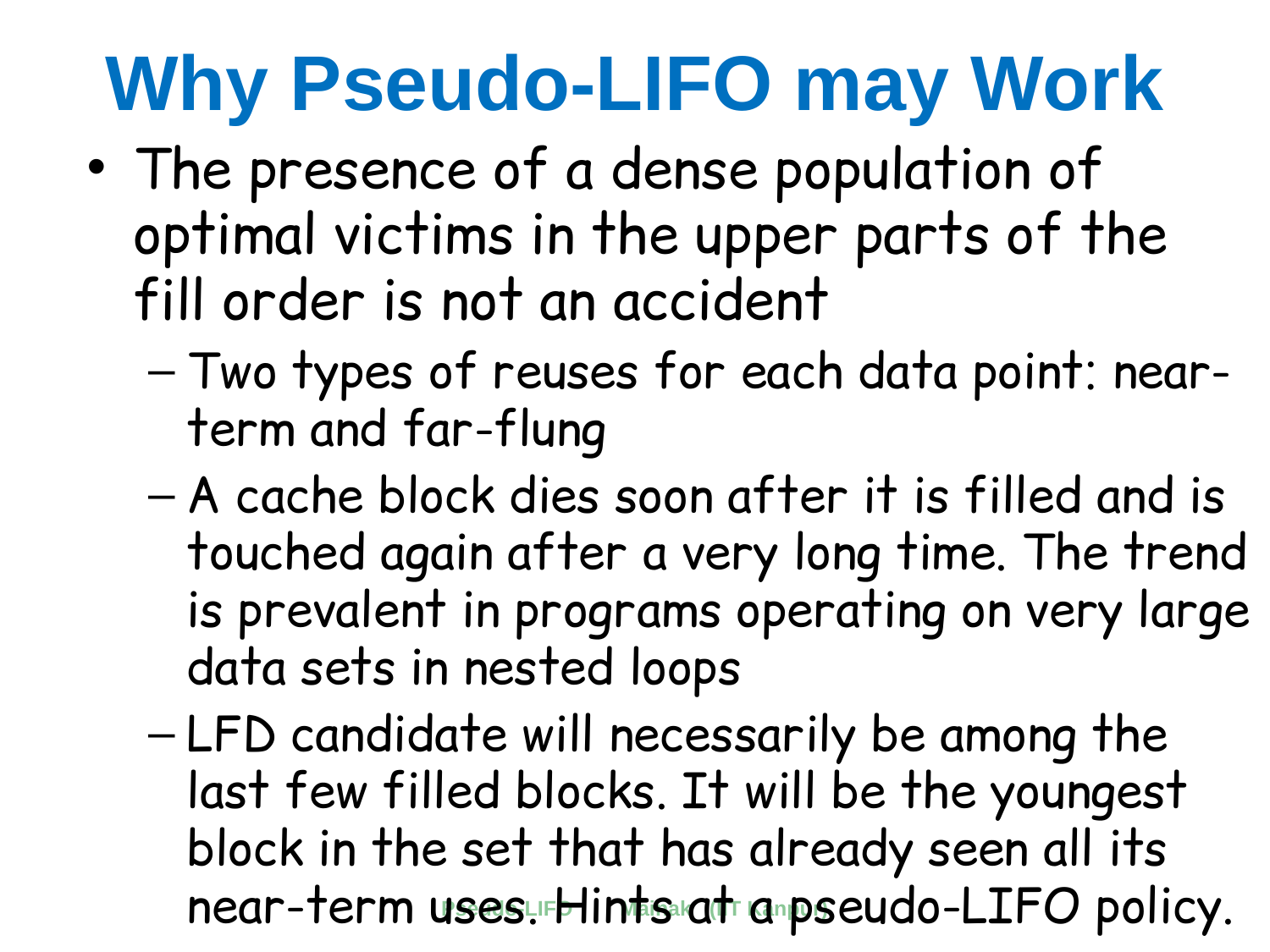

# Why Pseudo-LIFO may Work
The presence of a dense population of optimal victims in the upper parts of the fill order is not an accident
Two types of reuses for each data point: near-term and far-flung
A cache block dies soon after it is filled and is touched again after a very long time. The trend is prevalent in programs operating on very large data sets in nested loops
LFD candidate will necessarily be among the last few filled blocks. It will be the youngest block in the set that has already seen all its near-term uses. Hints at a pseudo-LIFO policy.
Pseudo-LIFO        Mainak   (IIT Kanpur)